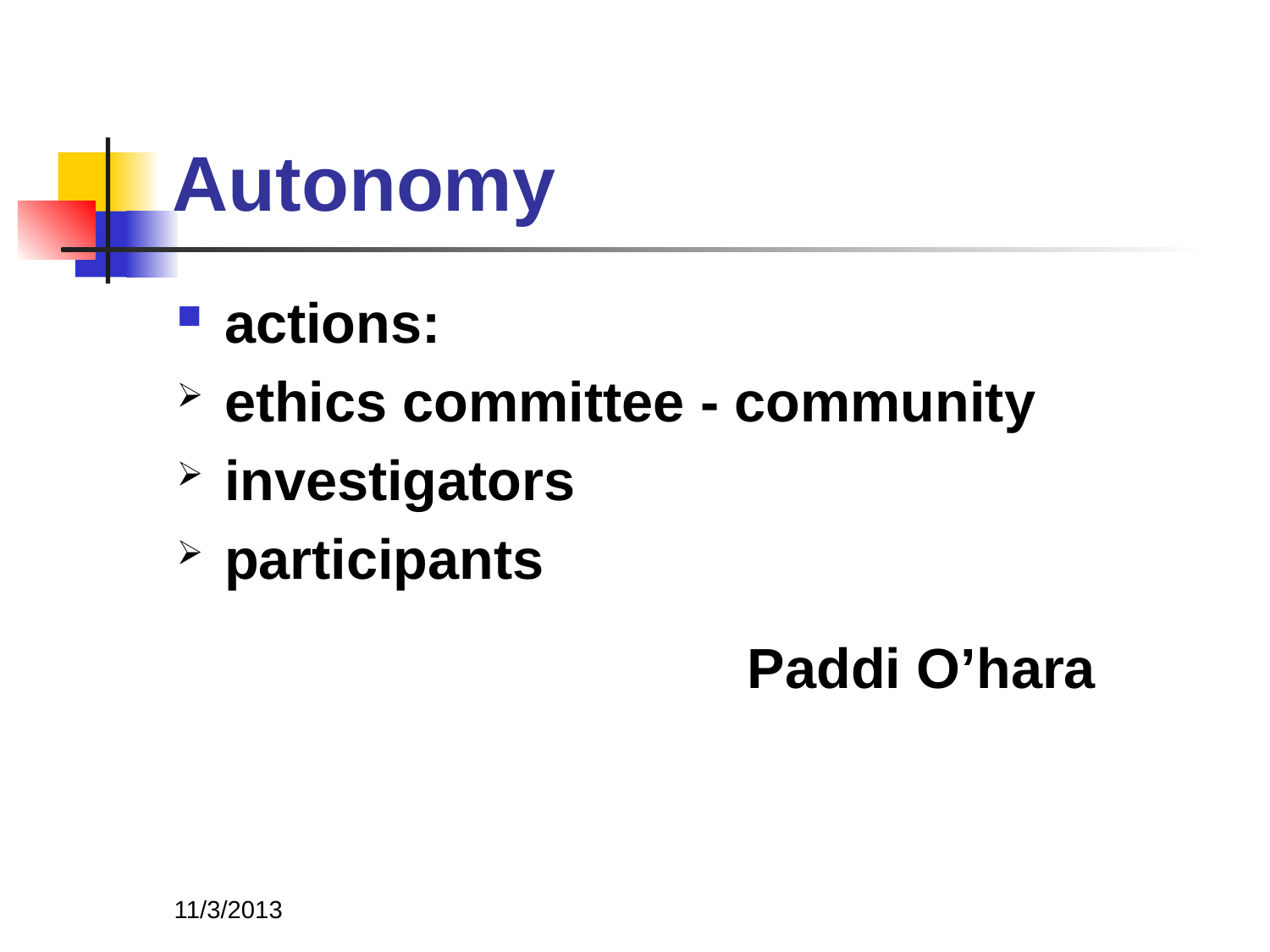

# Autonomy
actions:
ethics committee - community
investigators
participants
Paddi O’hara
11/3/2013